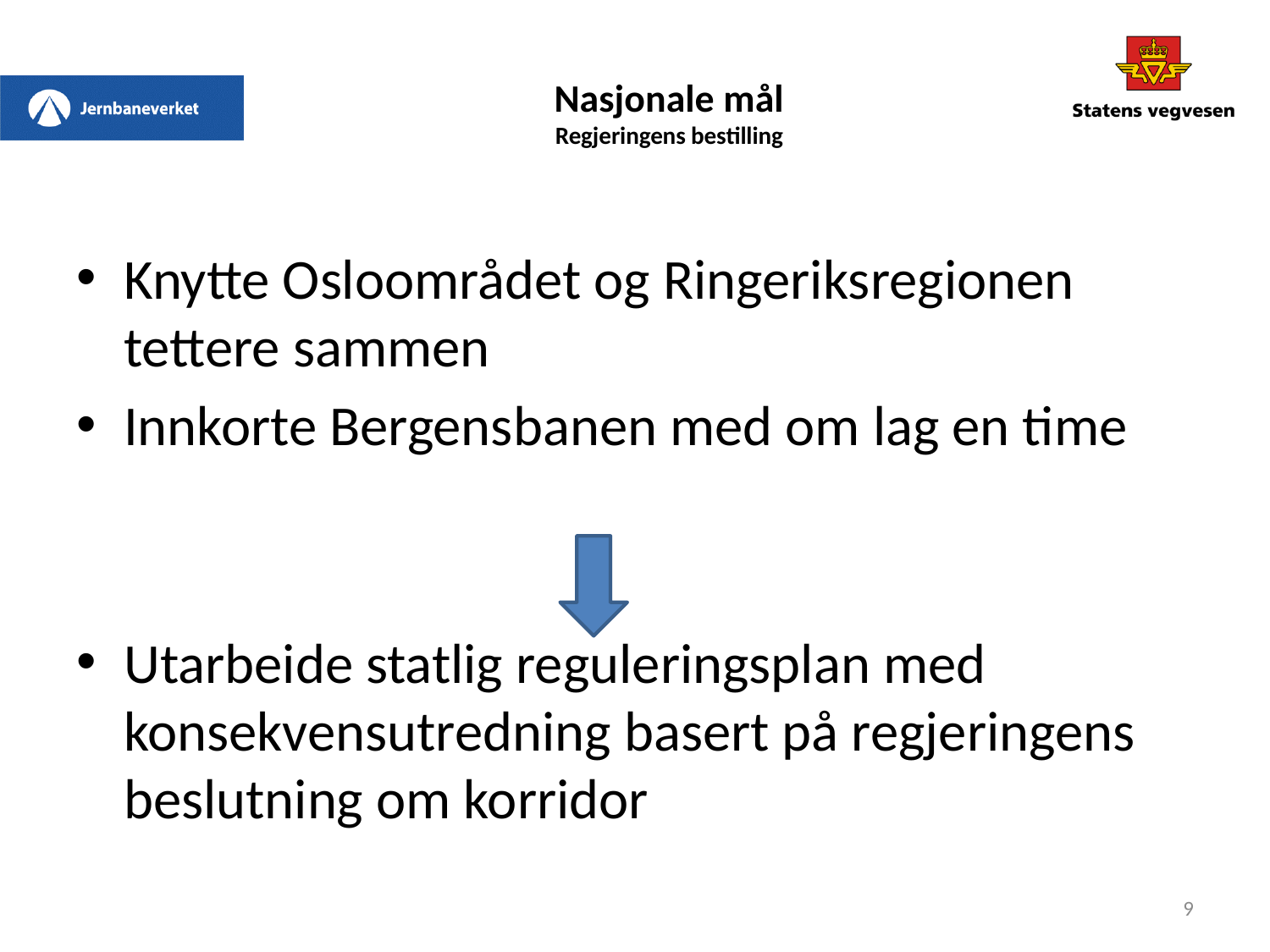

# Nasjonale mål Regjeringens bestilling
Knytte Osloområdet og Ringeriksregionen tettere sammen
Innkorte Bergensbanen med om lag en time

Utarbeide statlig reguleringsplan med konsekvensutredning basert på regjeringens beslutning om korridor

9